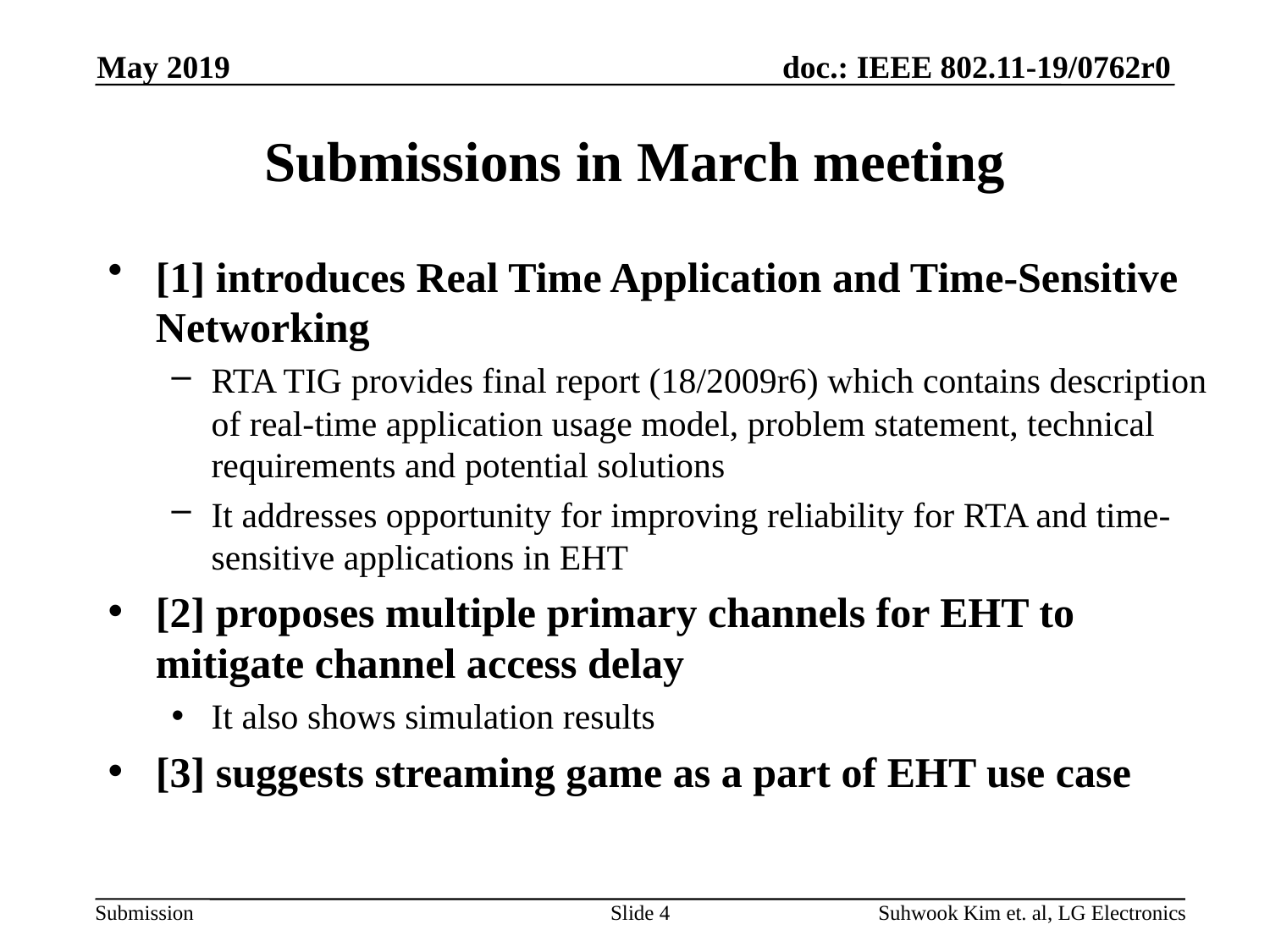

May 2019
# Submissions in March meeting
[1] introduces Real Time Application and Time-Sensitive Networking
RTA TIG provides final report (18/2009r6) which contains description of real-time application usage model, problem statement, technical requirements and potential solutions
It addresses opportunity for improving reliability for RTA and time-sensitive applications in EHT
[2] proposes multiple primary channels for EHT to mitigate channel access delay
It also shows simulation results
[3] suggests streaming game as a part of EHT use case
Slide 4
Suhwook Kim et. al, LG Electronics